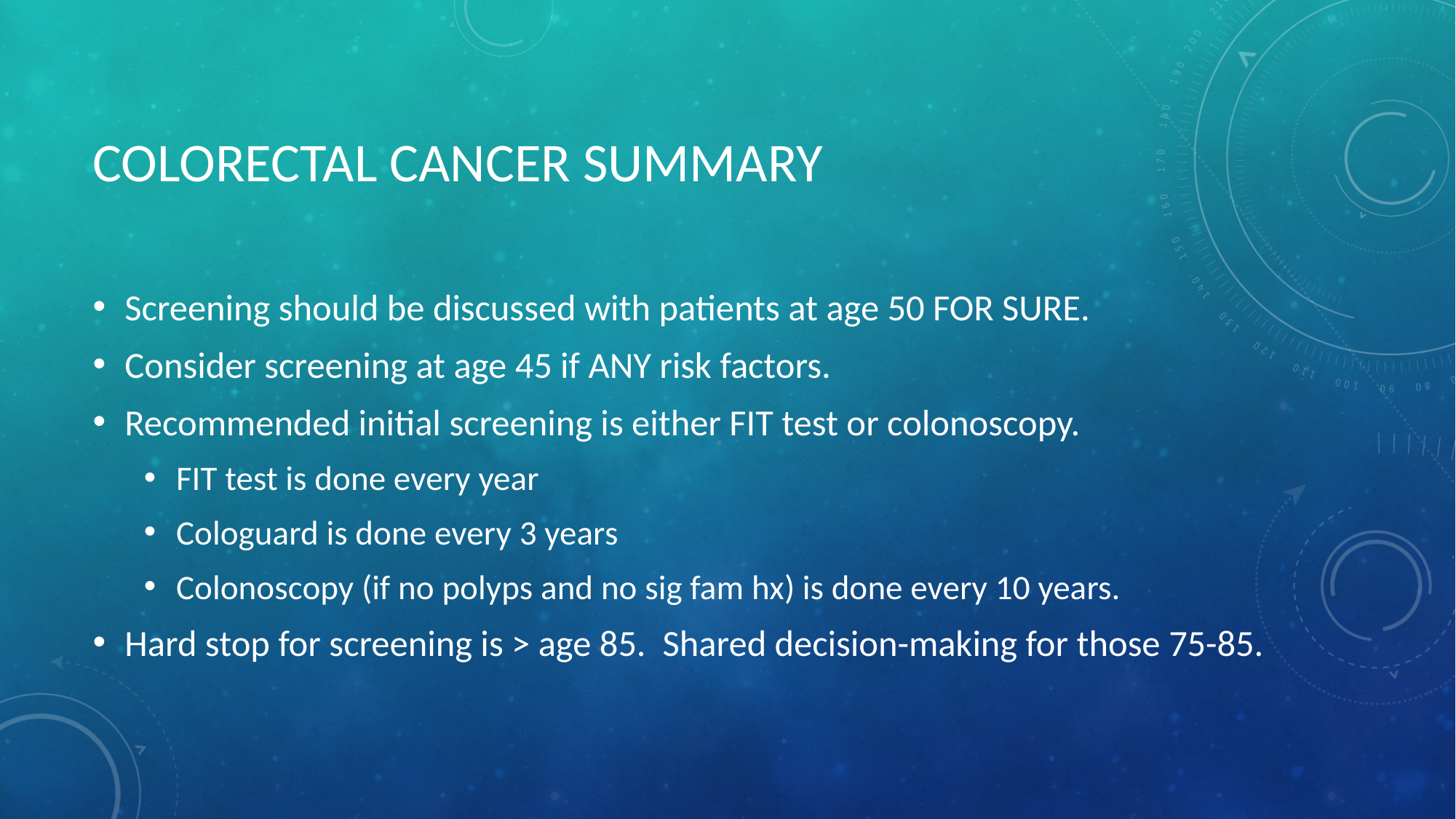

# Colorectal Cancer Summary
Screening should be discussed with patients at age 50 FOR SURE.
Consider screening at age 45 if ANY risk factors.
Recommended initial screening is either FIT test or colonoscopy.
FIT test is done every year
Cologuard is done every 3 years
Colonoscopy (if no polyps and no sig fam hx) is done every 10 years.
Hard stop for screening is > age 85.  Shared decision-making for those 75-85.